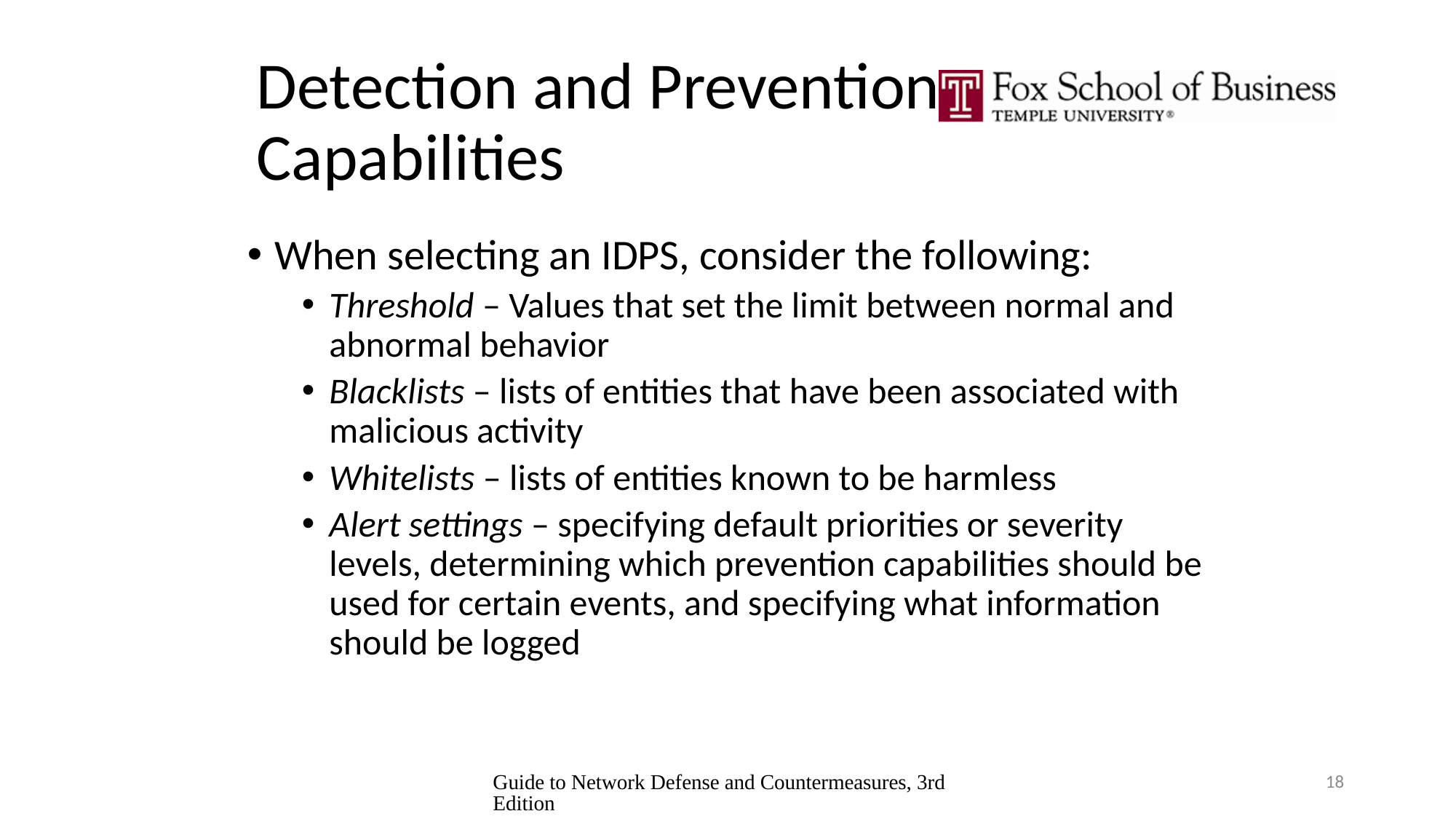

# Detection and Prevention Capabilities
When selecting an IDPS, consider the following:
Threshold – Values that set the limit between normal and abnormal behavior
Blacklists – lists of entities that have been associated with malicious activity
Whitelists – lists of entities known to be harmless
Alert settings – specifying default priorities or severity levels, determining which prevention capabilities should be used for certain events, and specifying what information should be logged
Guide to Network Defense and Countermeasures, 3rd  Edition
18